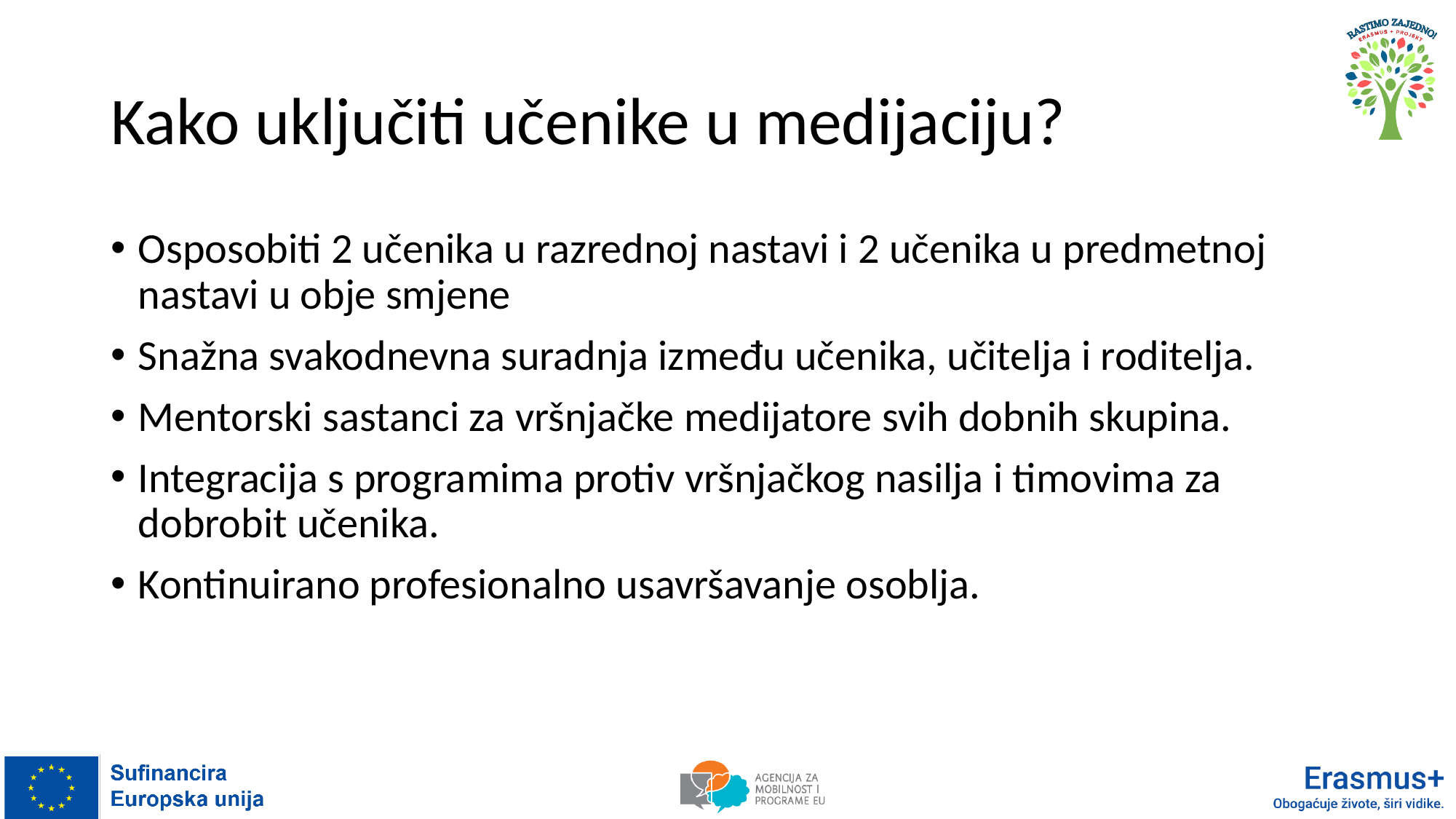

# Kako uključiti učenike u medijaciju?
Osposobiti 2 učenika u razrednoj nastavi i 2 učenika u predmetnoj nastavi u obje smjene
Snažna svakodnevna suradnja između učenika, učitelja i roditelja.
Mentorski sastanci za vršnjačke medijatore svih dobnih skupina.
Integracija s programima protiv vršnjačkog nasilja i timovima za dobrobit učenika.
Kontinuirano profesionalno usavršavanje osoblja.